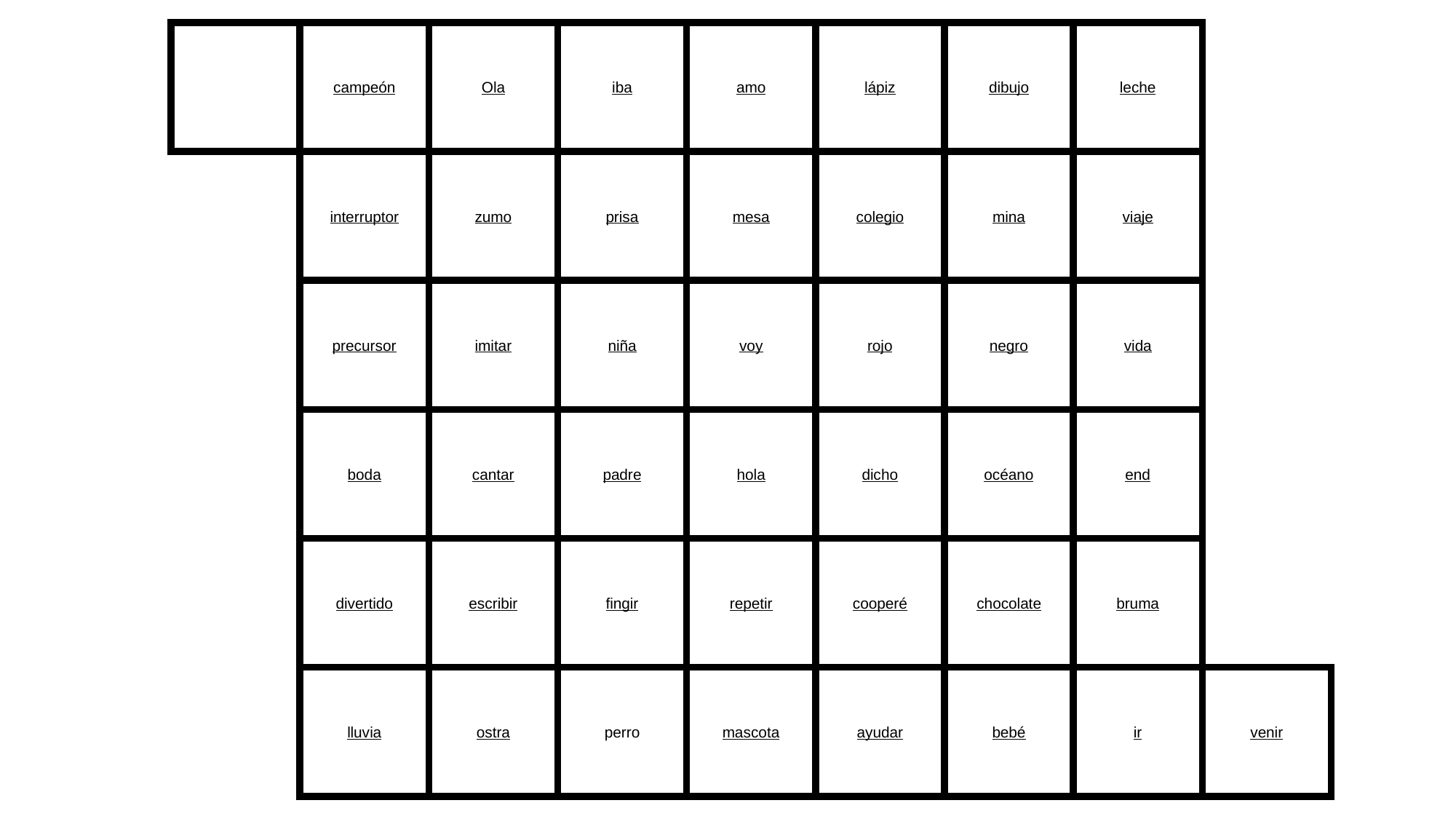

campeón
Ola
iba
amo
lápiz
dibujo
leche
interruptor
zumo
prisa
mesa
colegio
mina
viaje
precursor
imitar
niña
voy
rojo
negro
vida
boda
cantar
padre
hola
dicho
océano
end
divertido
escribir
fingir
repetir
cooperé
chocolate
bruma
lluvia
ostra
perro
mascota
ayudar
bebé
ir
venir